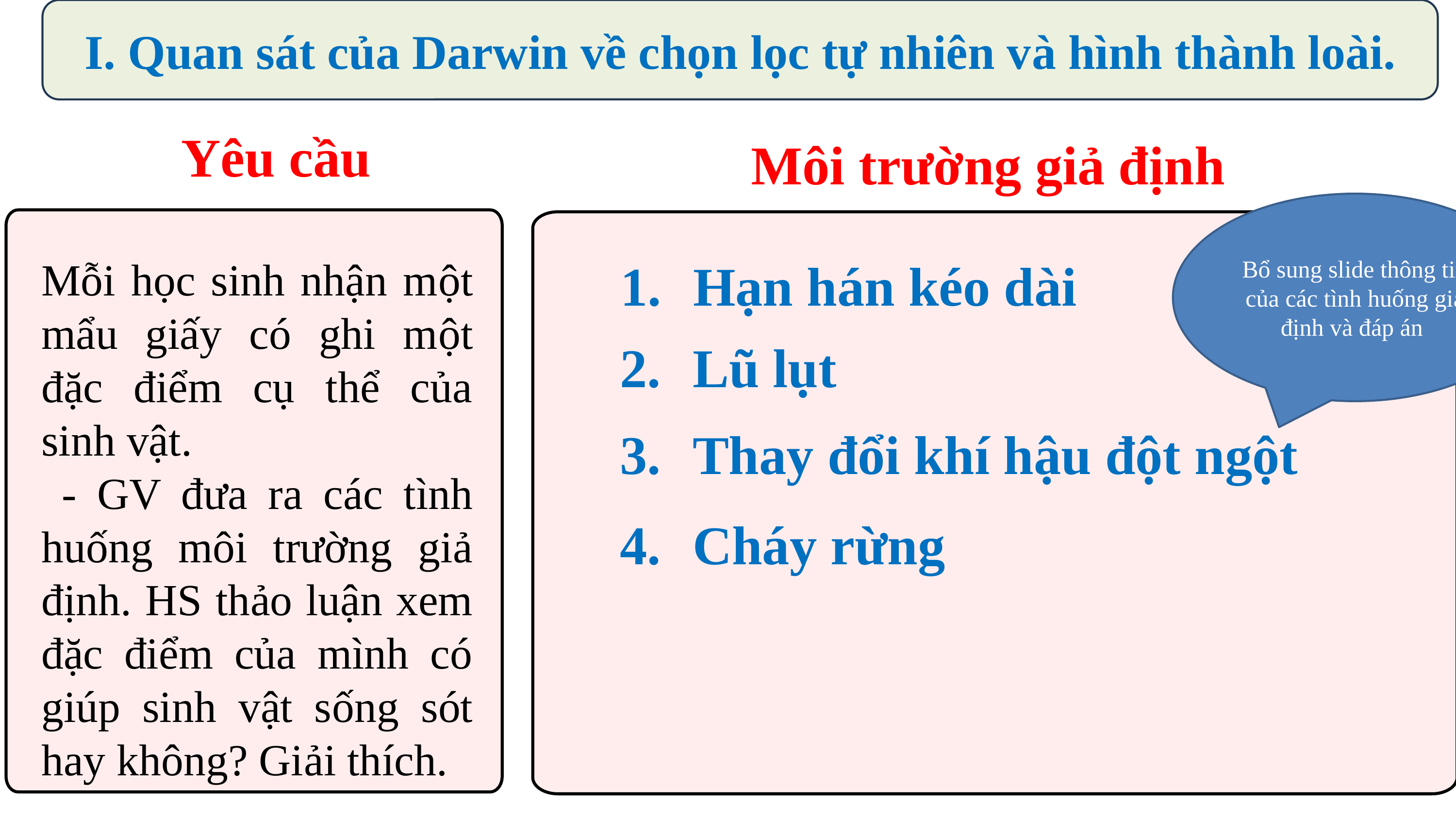

I. Quan sát của Darwin về chọn lọc tự nhiên và hình thành loài.
Yêu cầu
Môi trường giả định
Bổ sung slide thông tin của các tình huống giả định và đáp án

Mỗi học sinh nhận một mẩu giấy có ghi một đặc điểm cụ thể của sinh vật.
 - GV đưa ra các tình huống môi trường giả định. HS thảo luận xem đặc điểm của mình có giúp sinh vật sống sót hay không? Giải thích.
1.	Hạn hán kéo dài
2.	Lũ lụt
3.	Thay đổi khí hậu đột ngột
4.	Cháy rừng